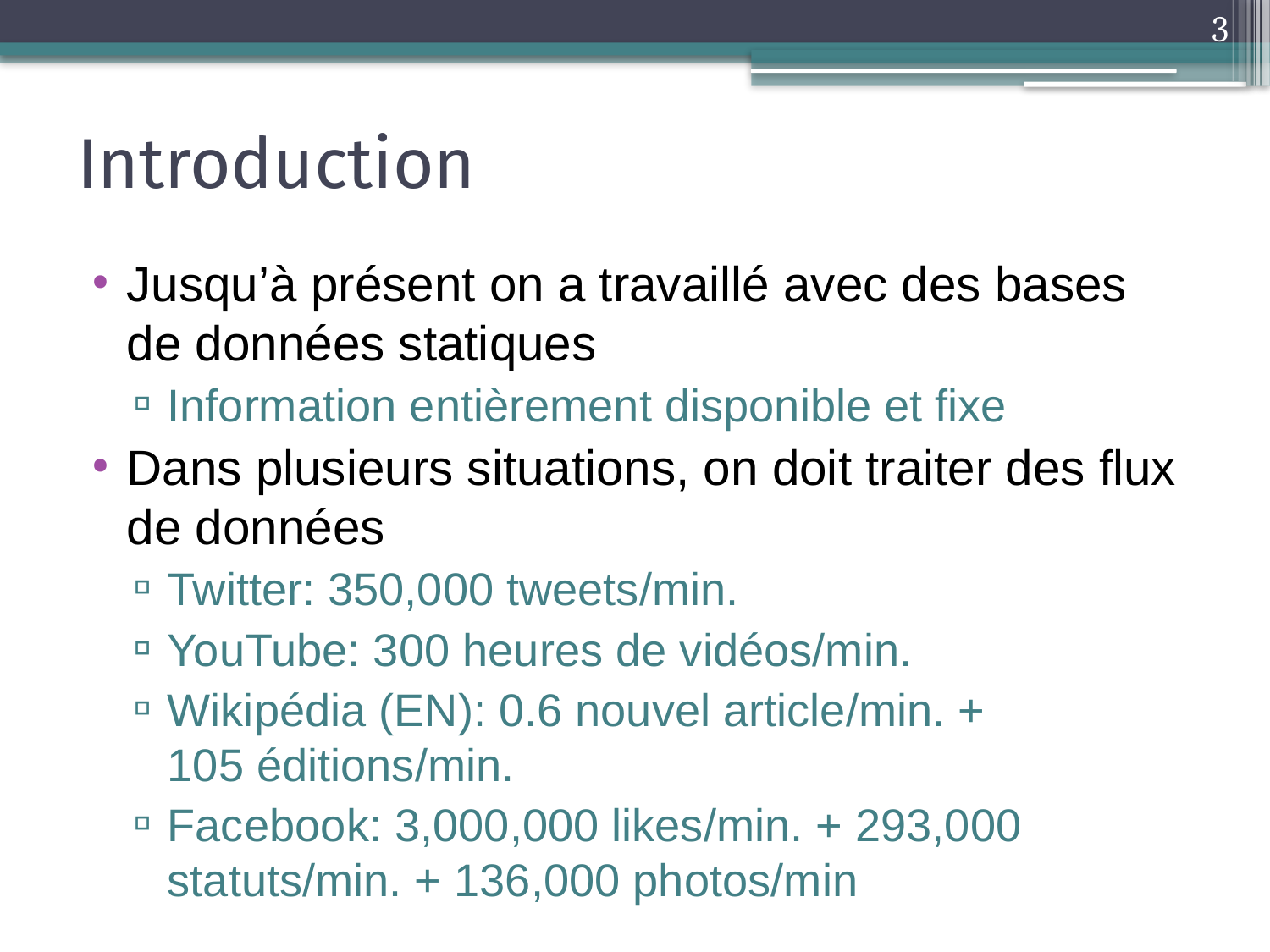

3
# Introduction
Jusqu’à présent on a travaillé avec des bases de données statiques
Information entièrement disponible et fixe
Dans plusieurs situations, on doit traiter des flux de données
Twitter: 350,000 tweets/min.
YouTube: 300 heures de vidéos/min.
Wikipédia (EN): 0.6 nouvel article/min. +
105 éditions/min.
Facebook: 3,000,000 likes/min. + 293,000 statuts/min. + 136,000 photos/min